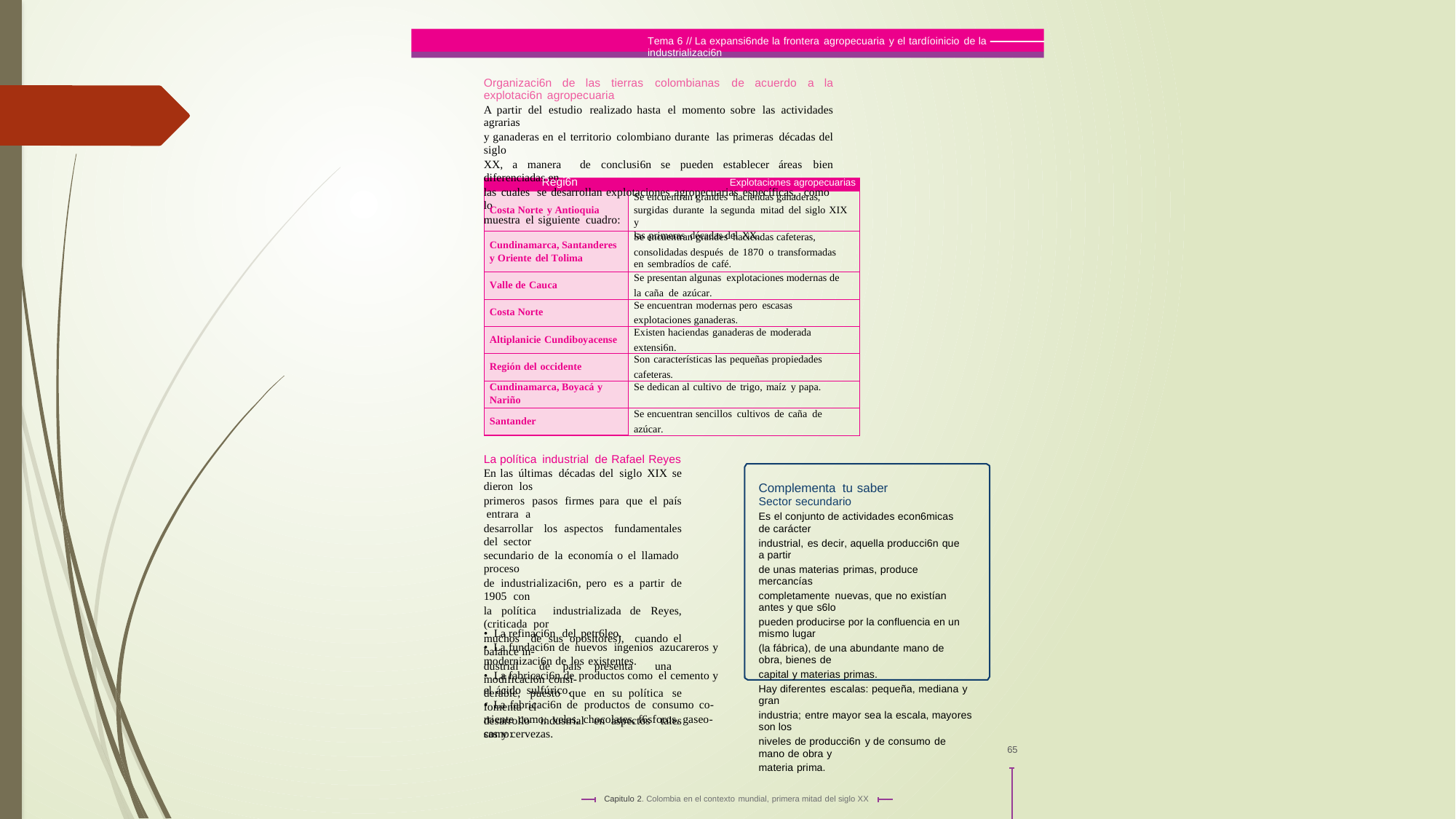

Tema 6 // La expansi6nde la frontera agropecuaria y el tardíoinicio de la industrializaci6n

Organizaci6n de las tierras colombianas de acuerdo a la explotaci6n agropecuaria
A partir del estudio realizado hasta el momento sobre las actividades agrarias
y ganaderas en el territorio colombiano durante  las primeras décadas del siglo
XX, a manera  de conclusi6n se pueden establecer áreas bien diferenciadas en
las cuales  se desarrollan explotaciones agropecuarias específicas,  como  lo
muestra el siguiente cuadro:

Regi6n                                              Explotaciones agropecuarias

Costa Norte y Antioquia

Se encuentran grandes haciendas ganaderas,
surgidas durante  la segunda  mitad del siglo XIX y
las primeras décadas del XX.

Cundinamarca, Santanderes
y Oriente del Tolima

Se encuentran grandes haciendas cafeteras,
en sembradíos de café.

consolidadas después  de 1870 o transformadas

Valle de Cauca

Se presentan algunas explotaciones modernas de

la caña de azúcar.

Costa Norte

Se encuentran modernas pero escasas

explotaciones ganaderas.

Altiplanicie Cundiboyacense

Existen haciendas ganaderas de moderada

extensi6n.

Región del occidente

Son características las pequeñas propiedades

cafeteras.

Cundinamarca, Boyacá y
Nariño

Se dedican al cultivo de trigo, maíz y papa.

Santander
Se encuentran sencillos cultivos de caña de

azúcar.

La política industrial de Rafael Reyes
En las últimas décadas del siglo XIX se dieron  los
primeros  pasos  firmes para  que  el país  entrara  a
desarrollar  los aspectos  fundamentales del  sector
secundario de la economía o el llamado  proceso
de industrializaci6n, pero es a partir de 1905  con
la política  industrializada de Reyes, (criticada  por
muchos  de sus opositores),  cuando el balance in-
dustrial  de país presenta  una  modificaci6n consi-
derable,  puesto  que  en  su política  se fomenta  el
desarrollo  industrial  en aspectos  tales como:

Complementa tu saber
Sector secundario
Es el conjunto de actividades econ6micas de carácter
industrial, es decir, aquella producci6n que a partir
de unas materias primas, produce mercancías
completamente nuevas, que no existían antes y que s6lo
pueden producirse por la confluencia en un mismo lugar
(la fábrica), de una abundante mano de obra, bienes de
capital y materias primas.
Hay diferentes escalas: pequeña, mediana y gran
industria; entre mayor sea la escala, mayores son los
niveles de producci6n y de consumo de mano de obra y
materia prima.
•  La refinaci6n  del petr6leo.
•  La fundaci6n de nuevos  ingenios  azucareros y
modernizaci6n de los existentes.
•  La fabricaci6n de productos como el cemento y
el ácido sulfúrico.
•  La fabricaci6n de  productos de  consumo co-
rriente como: velas, chocolates, f6sforos, gaseo-
sas y cervezas.
65

Capitulo 2. Colombia en el contexto mundial, primera mitad del siglo XX